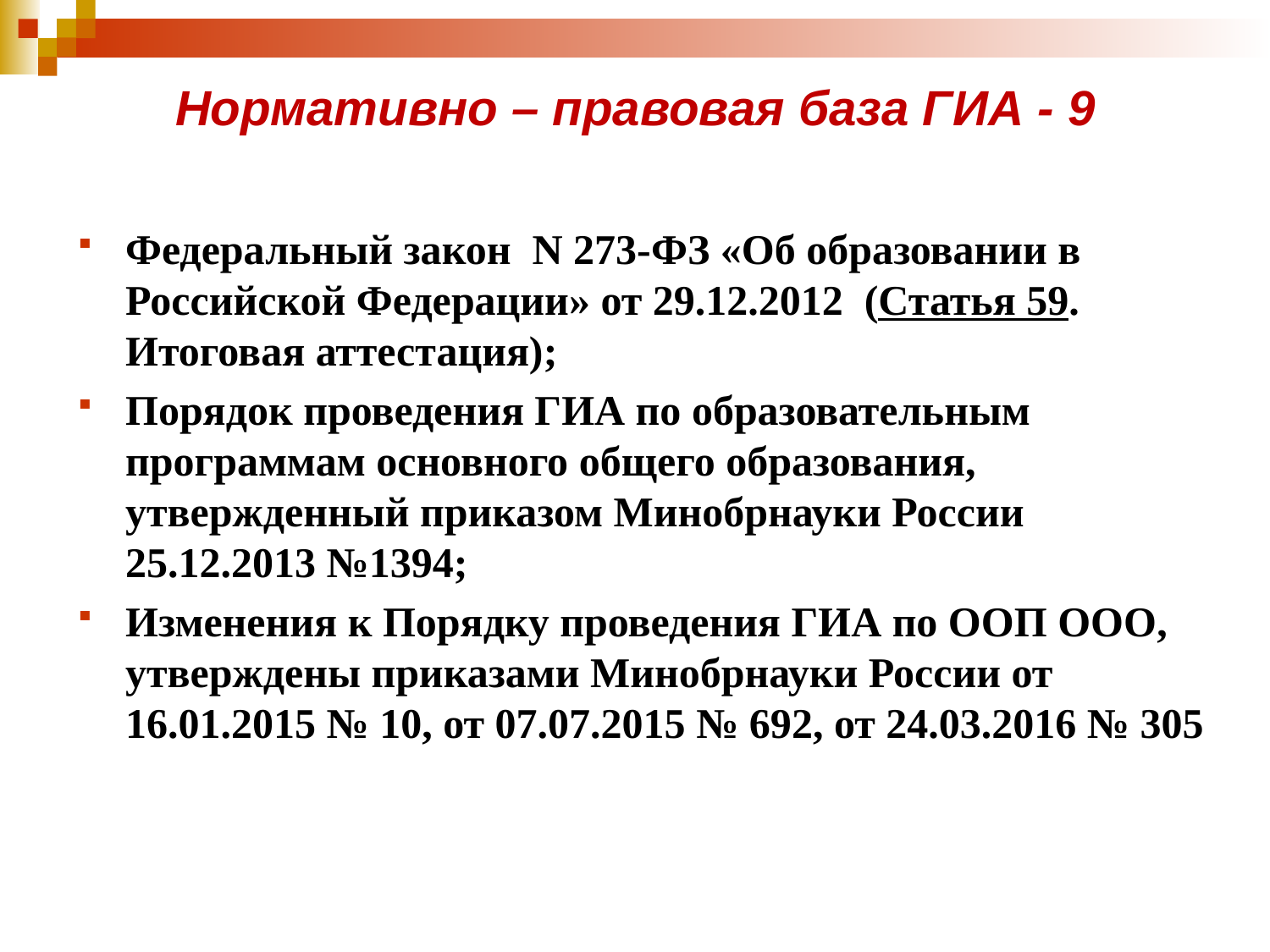

# Нормативно – правовая база ГИА - 9
Федеральный закон  N 273-ФЗ «Об образовании в Российской Федерации» от 29.12.2012  (Статья 59. Итоговая аттестация);
Порядок проведения ГИА по образовательным программам основного общего образования, утвержденный приказом Минобрнауки России 25.12.2013 №1394;
Изменения к Порядку проведения ГИА по ООП ООО, утверждены приказами Минобрнауки России от 16.01.2015 № 10, от 07.07.2015 № 692, от 24.03.2016 № 305